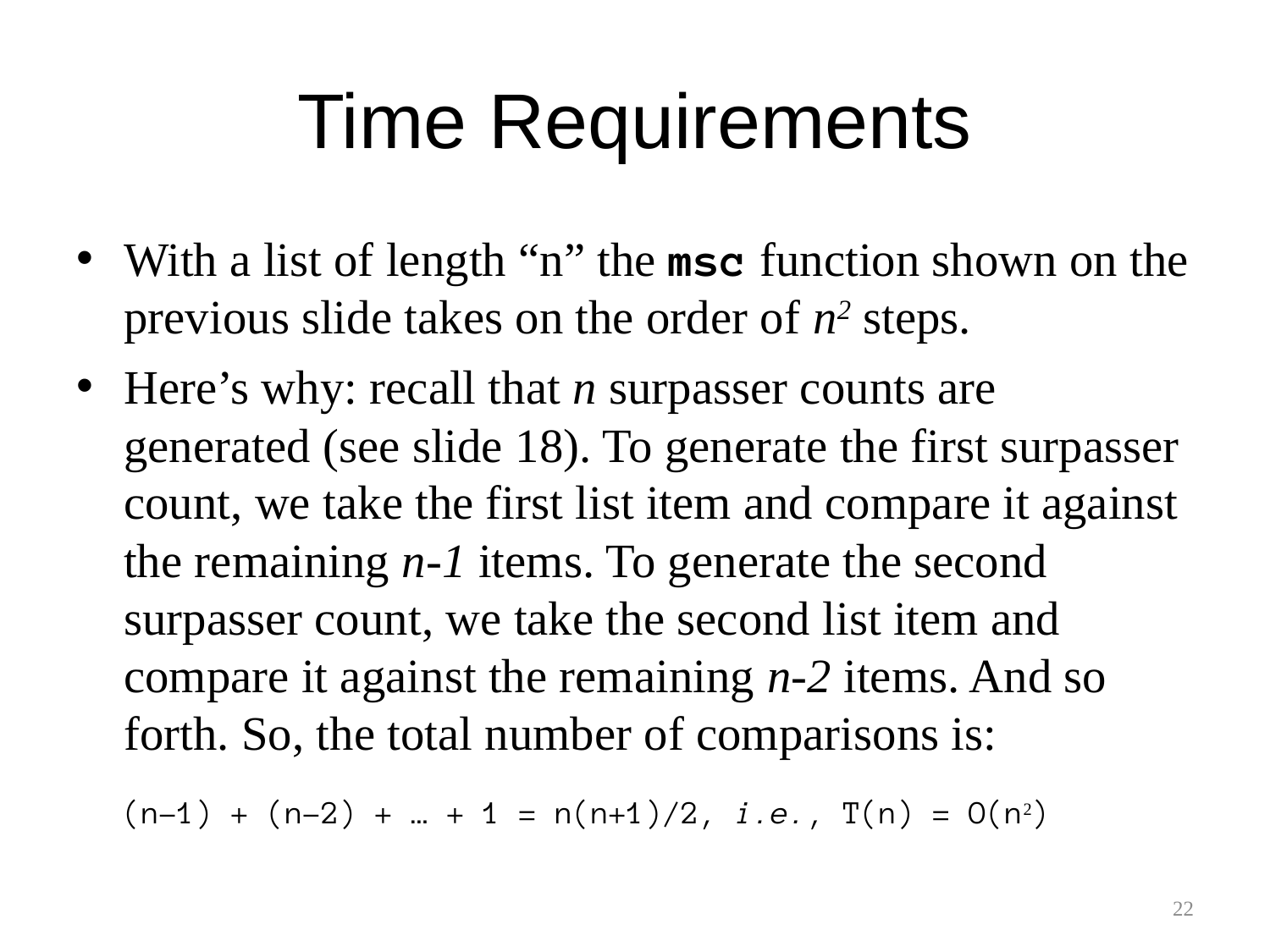

# Time Requirements
With a list of length “n” the msc function shown on the previous slide takes on the order of n2 steps.
Here’s why: recall that n surpasser counts are generated (see slide 18). To generate the first surpasser count, we take the first list item and compare it against the remaining n-1 items. To generate the second surpasser count, we take the second list item and compare it against the remaining n-2 items. And so forth. So, the total number of comparisons is:
(n-1) + (n-2) + … + 1 = n(n+1)/2, i.e., T(n) = O(n2)
22